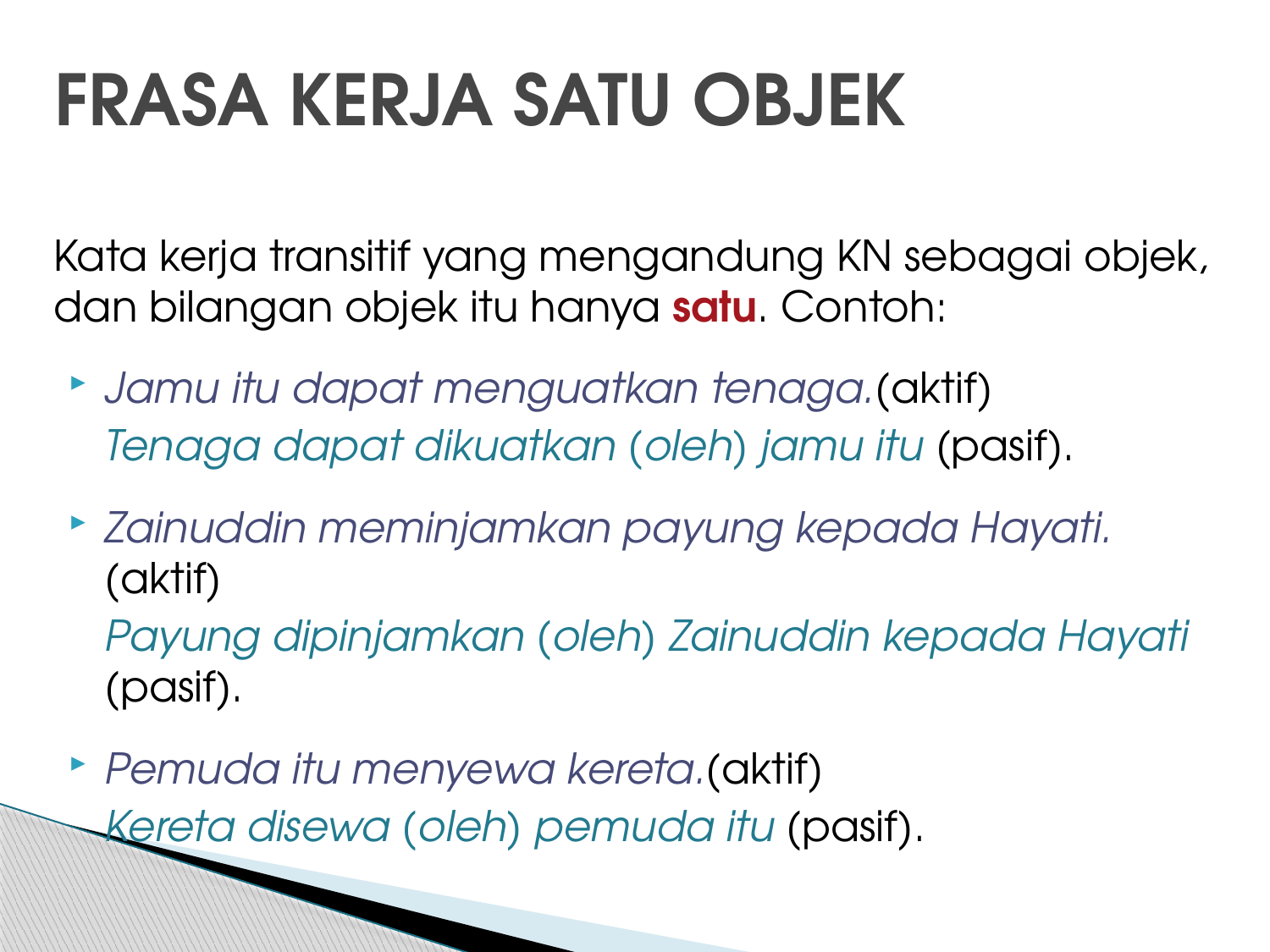

# FRASA KERJA SATU OBJEK
Kata kerja transitif yang mengandung KN sebagai objek, dan bilangan objek itu hanya satu. Contoh:

Jamu itu dapat menguatkan tenaga.(aktif)
	Tenaga dapat dikuatkan (oleh) jamu itu (pasif).

Zainuddin meminjamkan payung kepada Hayati.(aktif)
	Payung dipinjamkan (oleh) Zainuddin kepada Hayati (pasif).

Pemuda itu menyewa kereta.(aktif)
	Kereta disewa (oleh) pemuda itu (pasif).